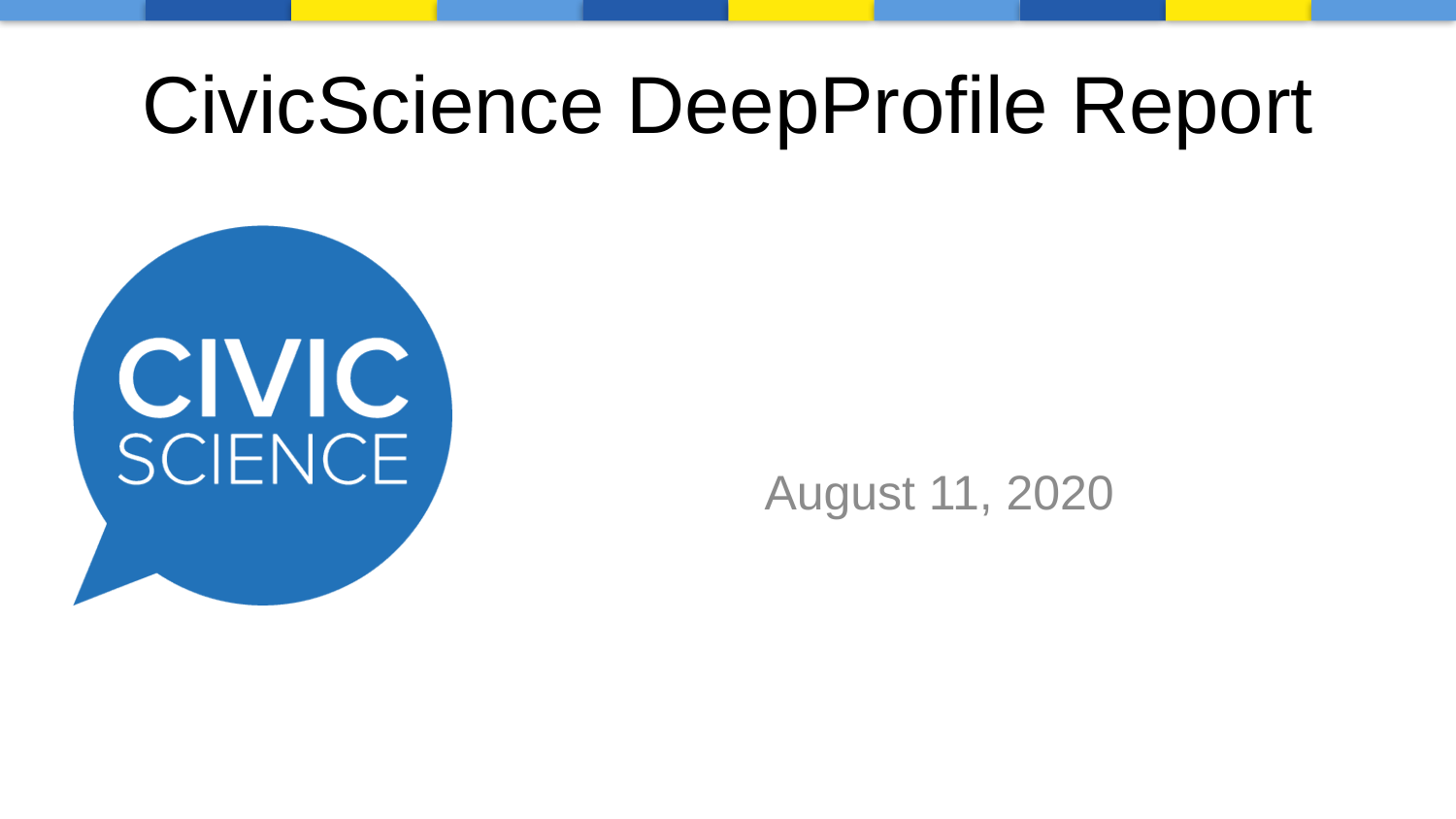

# CivicScience DeepProfile Report
August 11, 2020